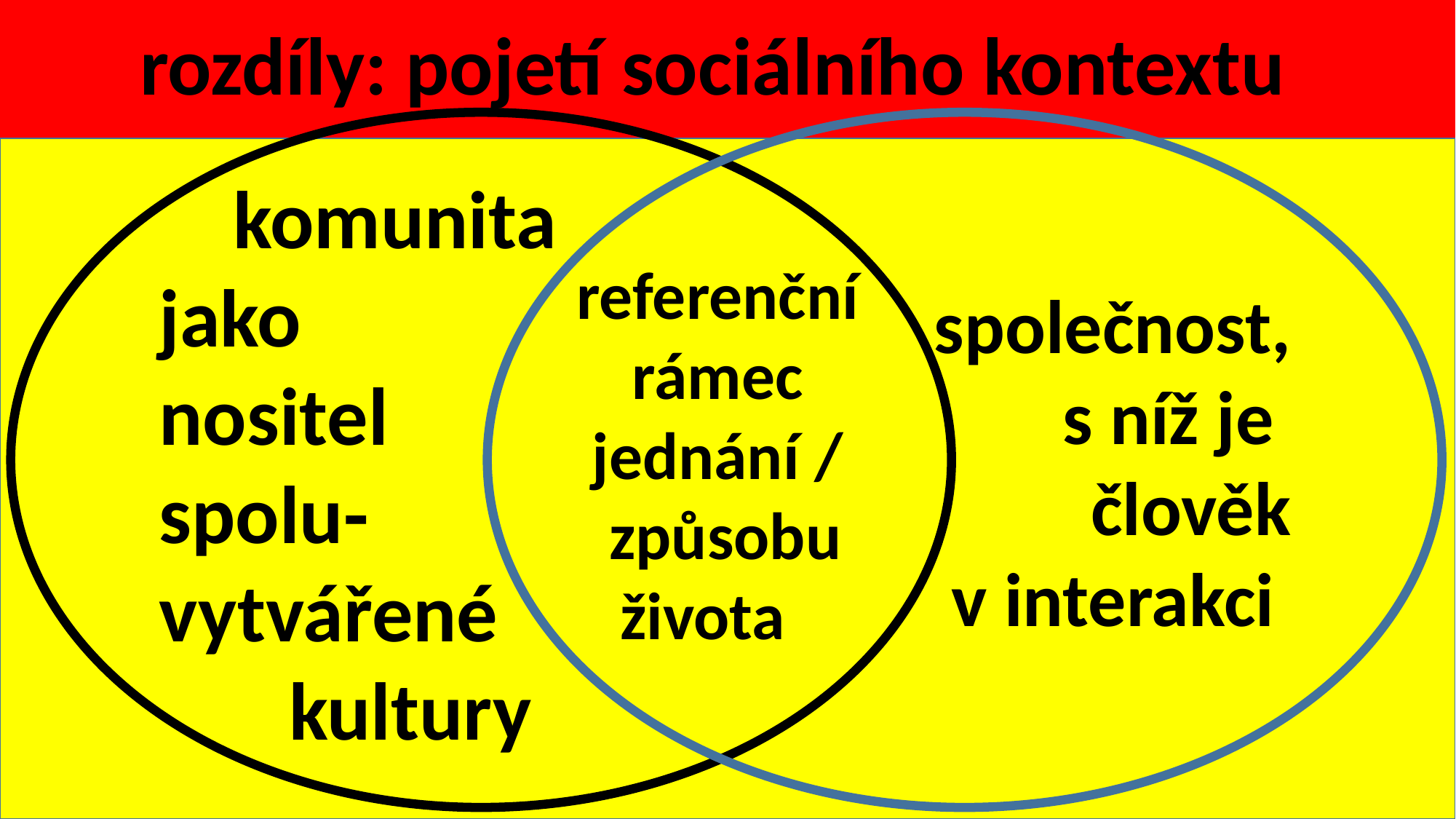

# rozdíly: pojetí sociálního kontextu

    komunita
jako
nositel
spolu-
vytvářené
       kultury

společnost,
s níž je
člověk
 v interakci

referenční
rámec
jednání /
 způsobu
 života